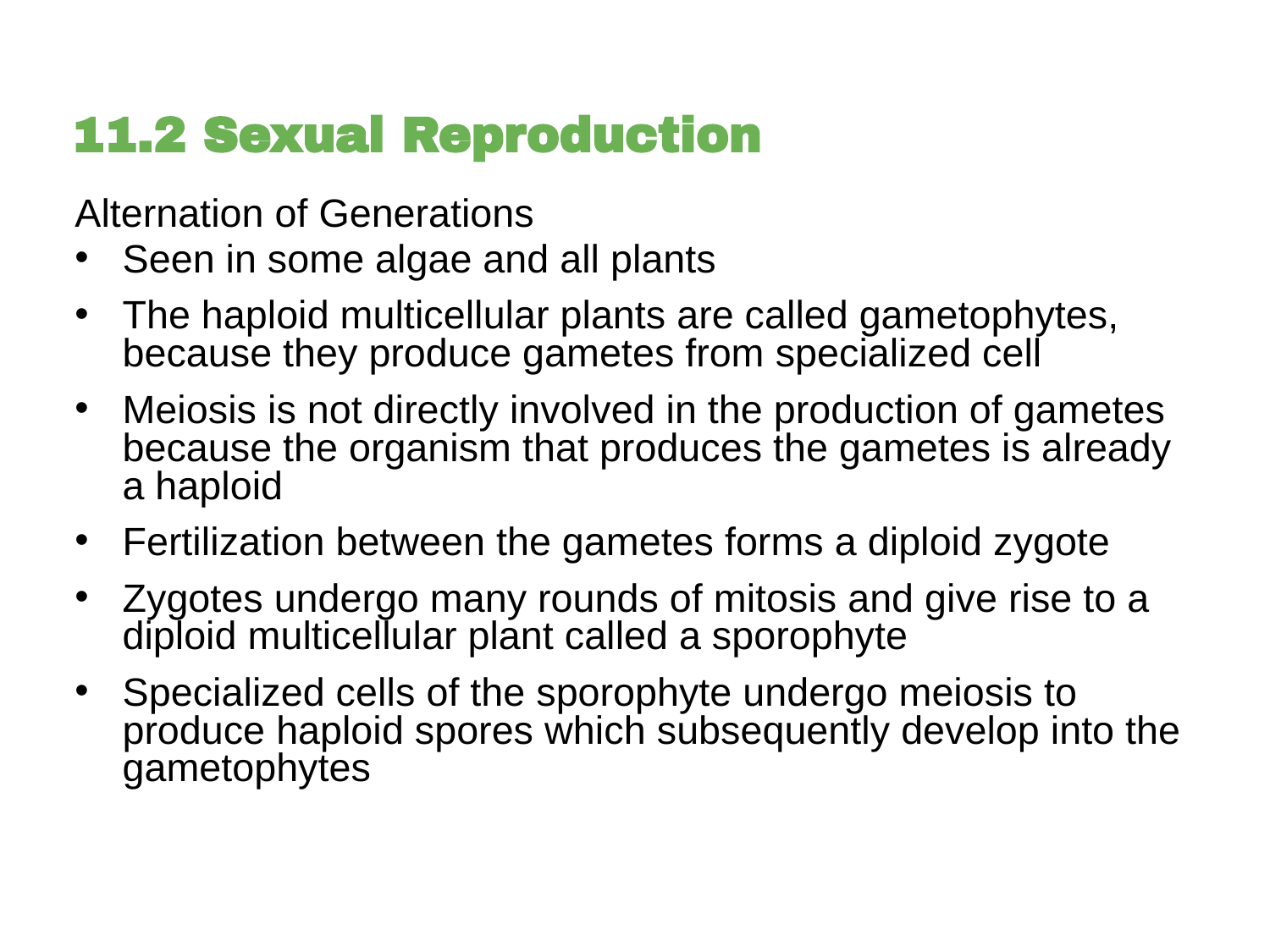

# 11.2 Sexual Reproduction
Alternation of Generations
Seen in some algae and all plants
The haploid multicellular plants are called gametophytes, because they produce gametes from specialized cell
Meiosis is not directly involved in the production of gametes because the organism that produces the gametes is already a haploid
Fertilization between the gametes forms a diploid zygote
Zygotes undergo many rounds of mitosis and give rise to a diploid multicellular plant called a sporophyte
Specialized cells of the sporophyte undergo meiosis to produce haploid spores which subsequently develop into the gametophytes